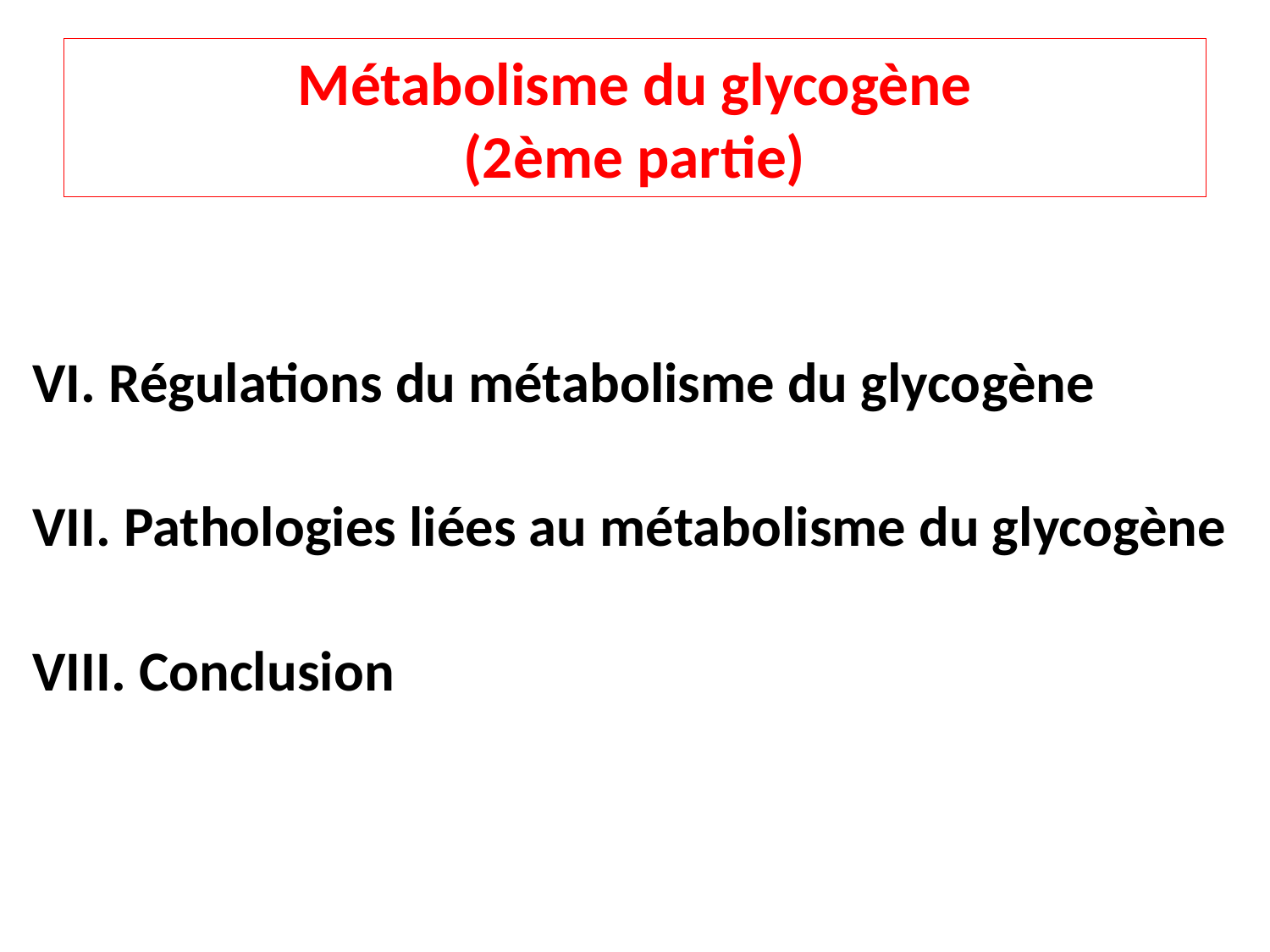

# Métabolisme du glycogène (2ème partie)
VI. Régulations du métabolisme du glycogène

VII. Pathologies liées au métabolisme du glycogène

VIII. Conclusion